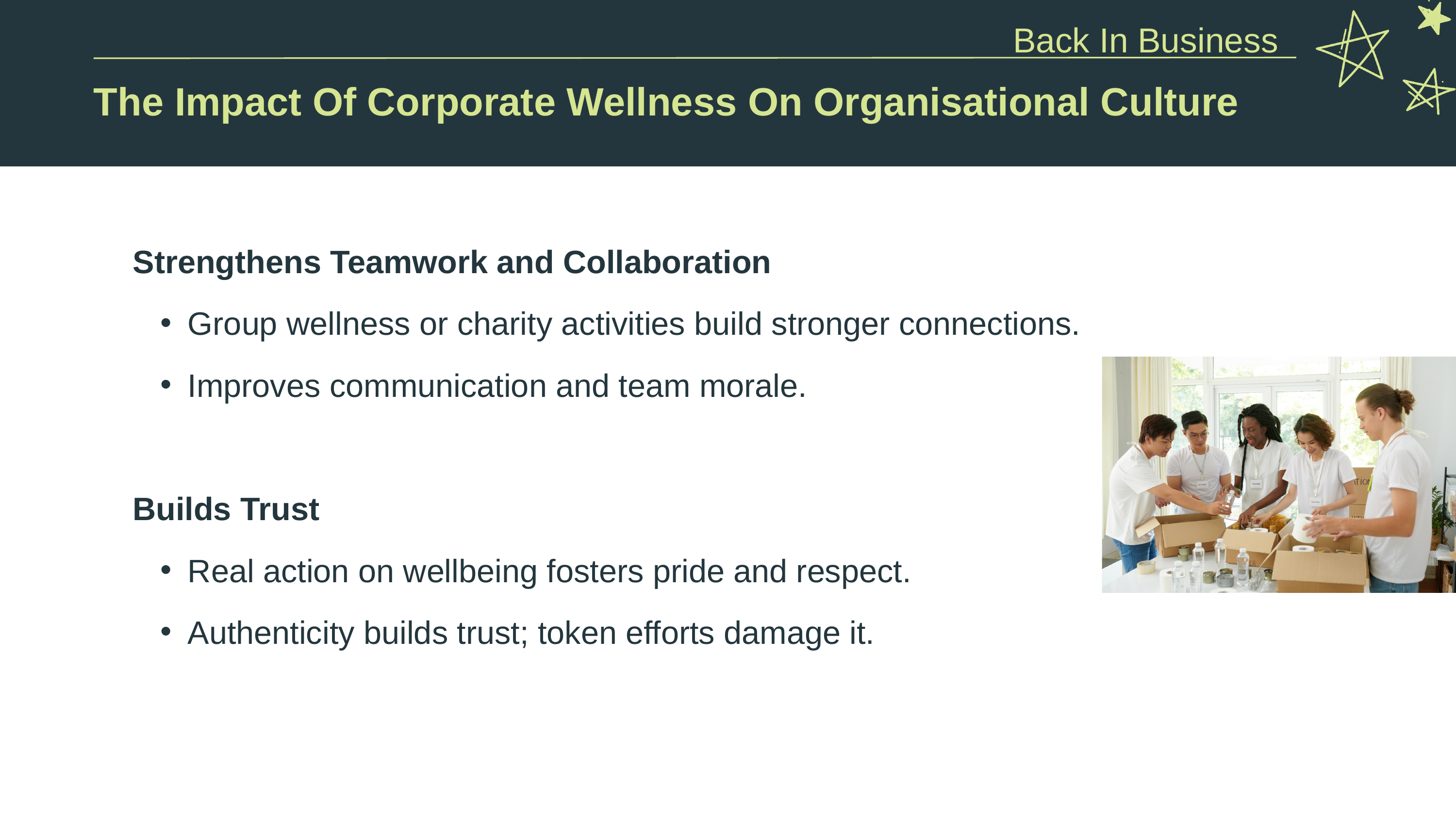

Back In Business

The Impact Of Corporate Wellness On Organisational Culture
Strengthens Teamwork and Collaboration
Group wellness or charity activities build stronger connections.
Improves communication and team morale.

Builds Trust
Real action on wellbeing fosters pride and respect.
Authenticity builds trust; token efforts damage it.